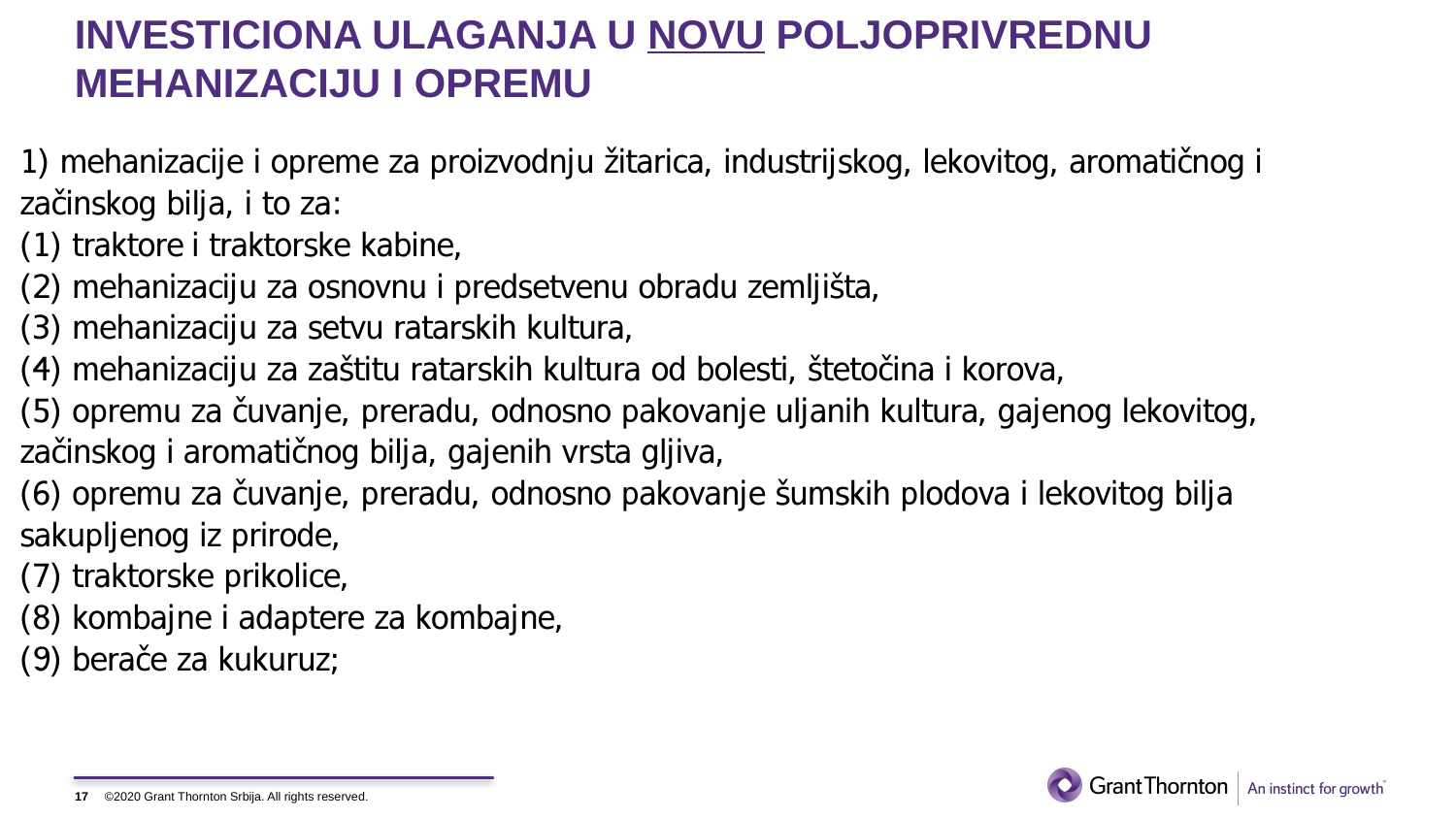

# INVESTICIONA ULAGANJA U NOVU POLJOPRIVREDNU MEHANIZACIJU I OPREMU

1) mehanizacije i opreme za proizvodnju žitarica, industrijskog, lekovitog, aromatičnog i začinskog bilja, i to za:
(1) traktore​​ i traktorske kabine,
(2) mehanizaciju za osnovnu i predsetvenu obradu zemljišta,
(3) mehanizaciju za setvu ratarskih kultura,
(4) mehanizaciju za zaštitu ratarskih kultura od bolesti, štetočina i korova,
(5) opremu za čuvanje, preradu, odnosno pakovanje uljanih kultura, gajenog lekovitog, začinskog i aromatičnog bilja, gajenih vrsta gljiva,
(6) opremu za čuvanje, preradu, odnosno pakovanje šumskih plodova i lekovitog bilja sakupljenog iz prirode,
(7) traktorske prikolice,
(8) kombajne i adaptere za kombajne,
(9) berače za kukuruz;

17